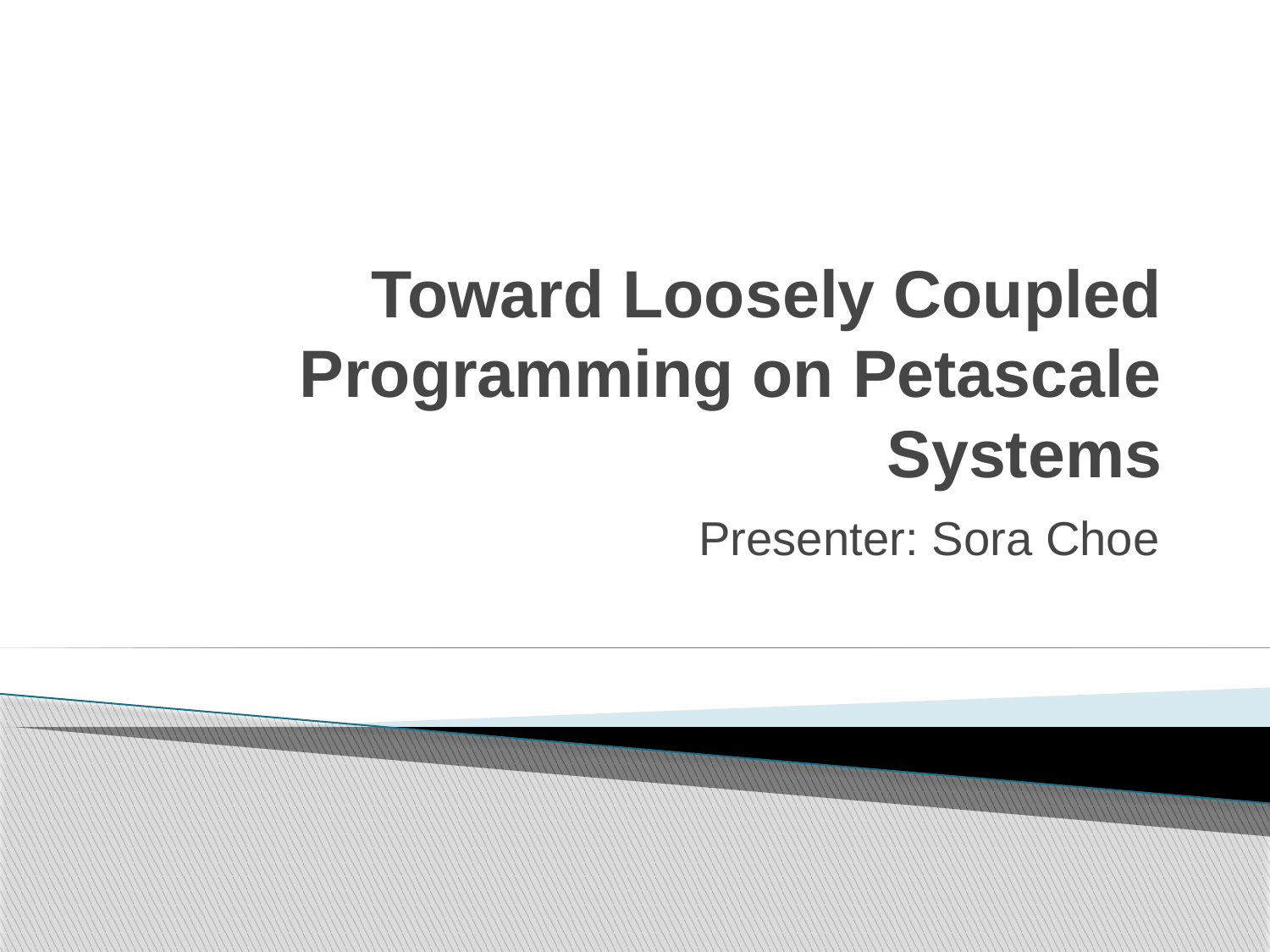

# Toward Loosely Coupled Programming on Petascale Systems
Presenter: Sora Choe